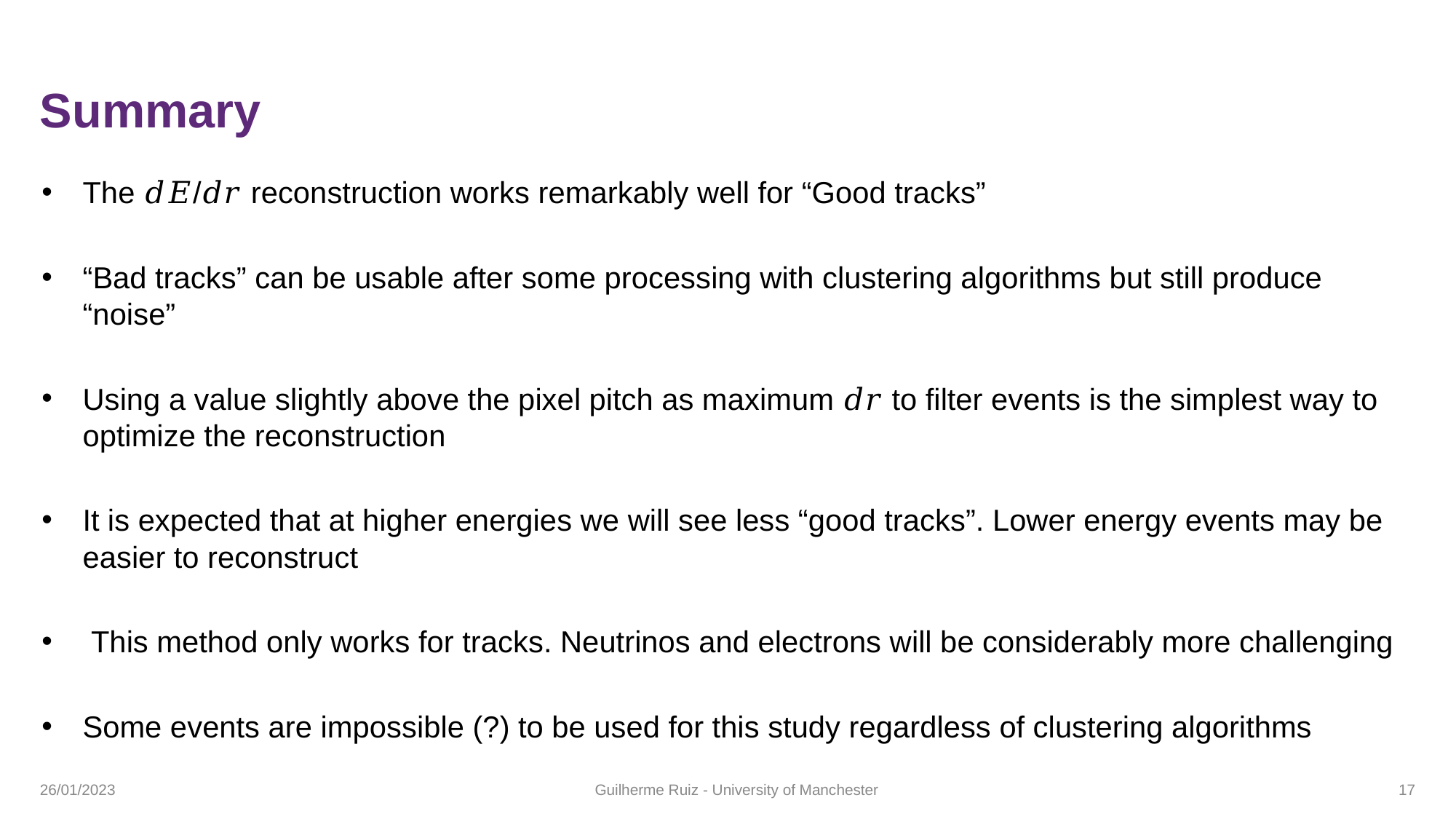

# Summary
The 𝑑𝐸/𝑑𝑟 reconstruction works remarkably well for “Good tracks”

“Bad tracks” can be usable after some processing with clustering algorithms but still produce “noise”

Using a value slightly above the pixel pitch as maximum 𝑑𝑟 to filter events is the simplest way to optimize the reconstruction

It is expected that at higher energies we will see less “good tracks”. Lower energy events may be easier to reconstruct

 This method only works for tracks. Neutrinos and electrons will be considerably more challenging

Some events are impossible (?) to be used for this study regardless of clustering algorithms

26/01/2023
Guilherme Ruiz - University of Manchester
17